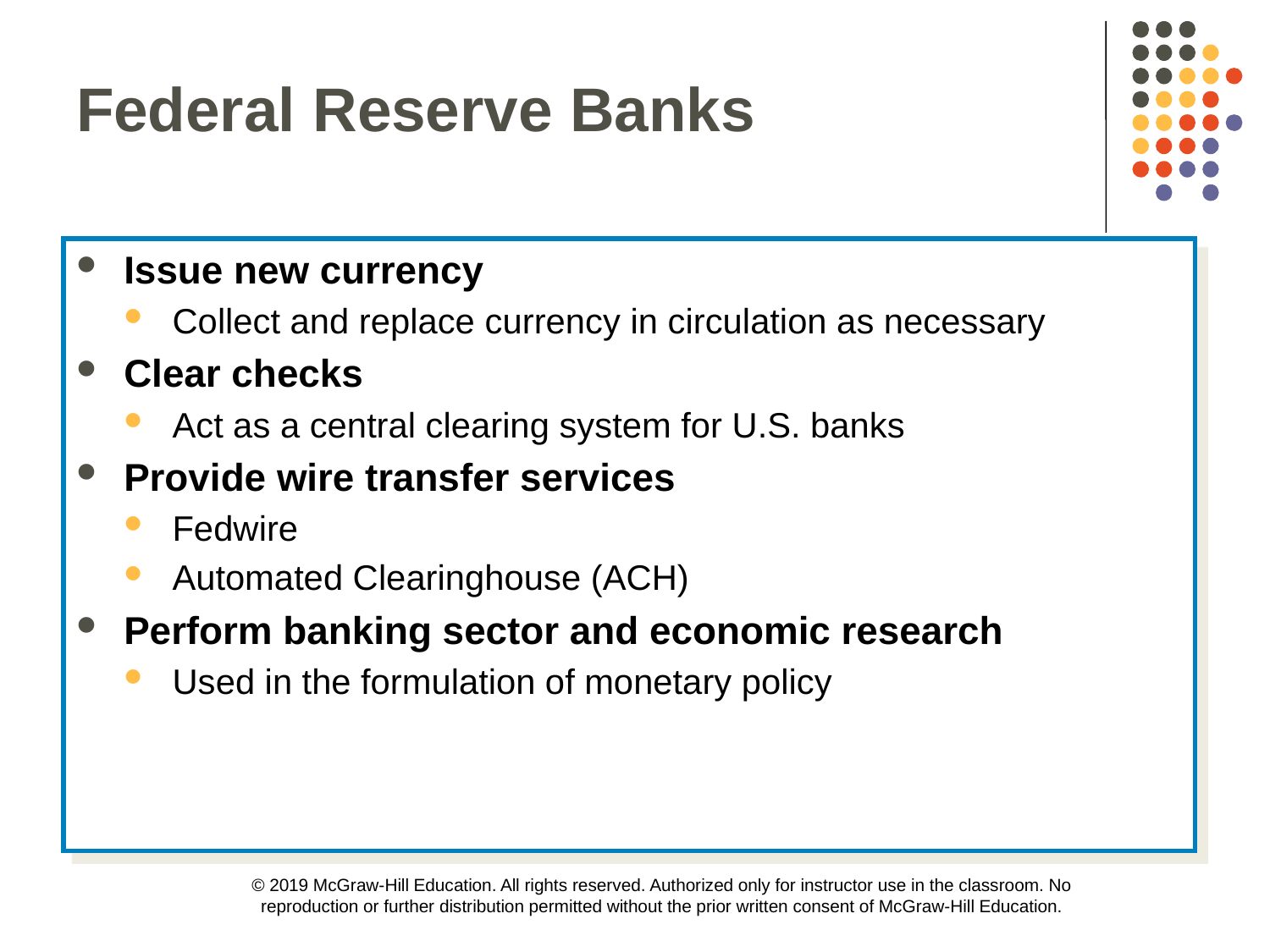

Federal Reserve Banks
Issue new currency
Collect and replace currency in circulation as necessary
Clear checks
Act as a central clearing system for U.S. banks
Provide wire transfer services
Fedwire
Automated Clearinghouse (ACH)
Perform banking sector and economic research
Used in the formulation of monetary policy
© 2019 McGraw-Hill Education. All rights reserved. Authorized only for instructor use in the classroom. No reproduction or further distribution permitted without the prior written consent of McGraw-Hill Education.